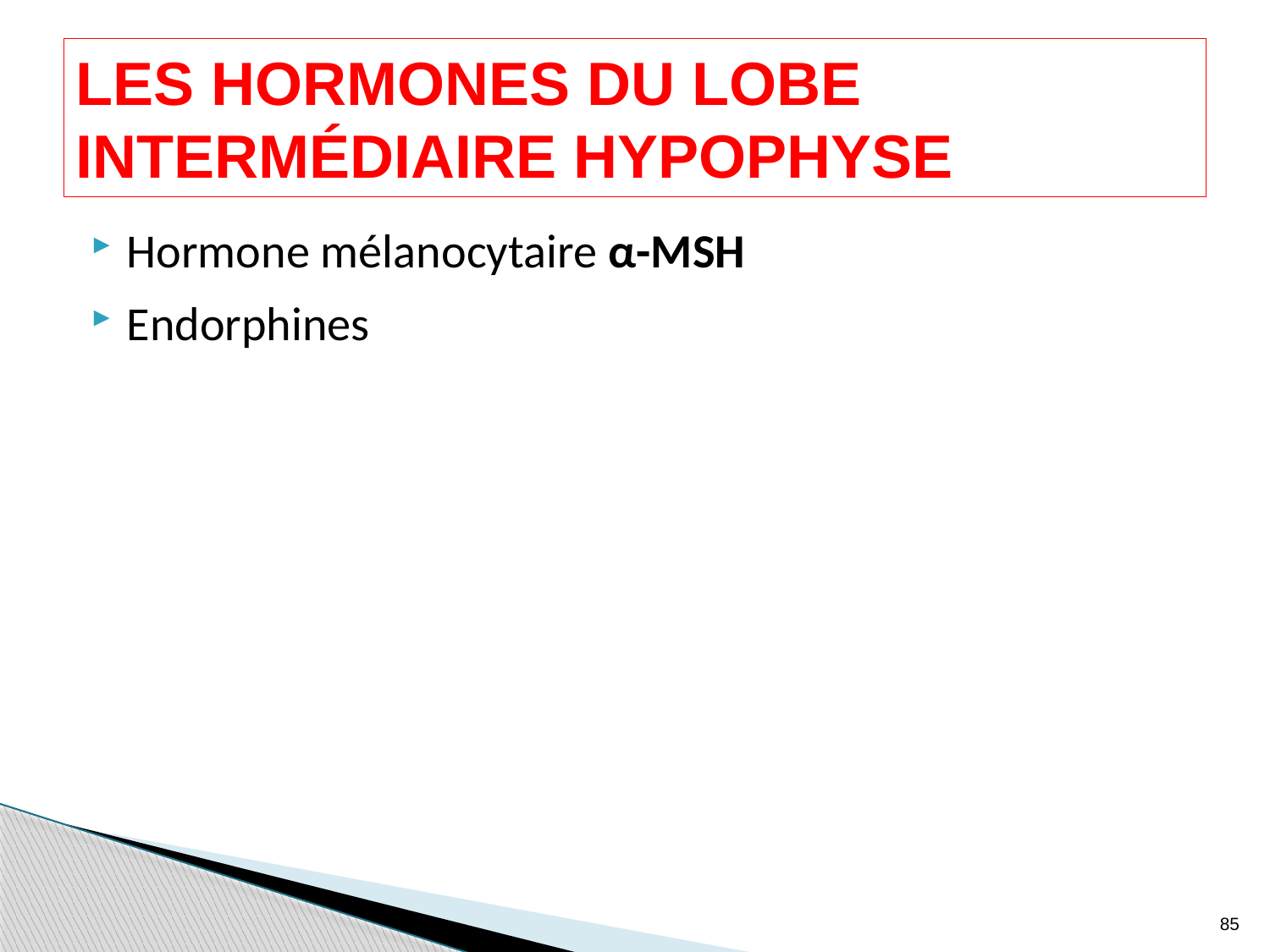

# LES HORMONES DU LOBE INTERMÉDIAIRE HYPOPHYSE
Hormone mélanocytaire α-MSH
Endorphines

85